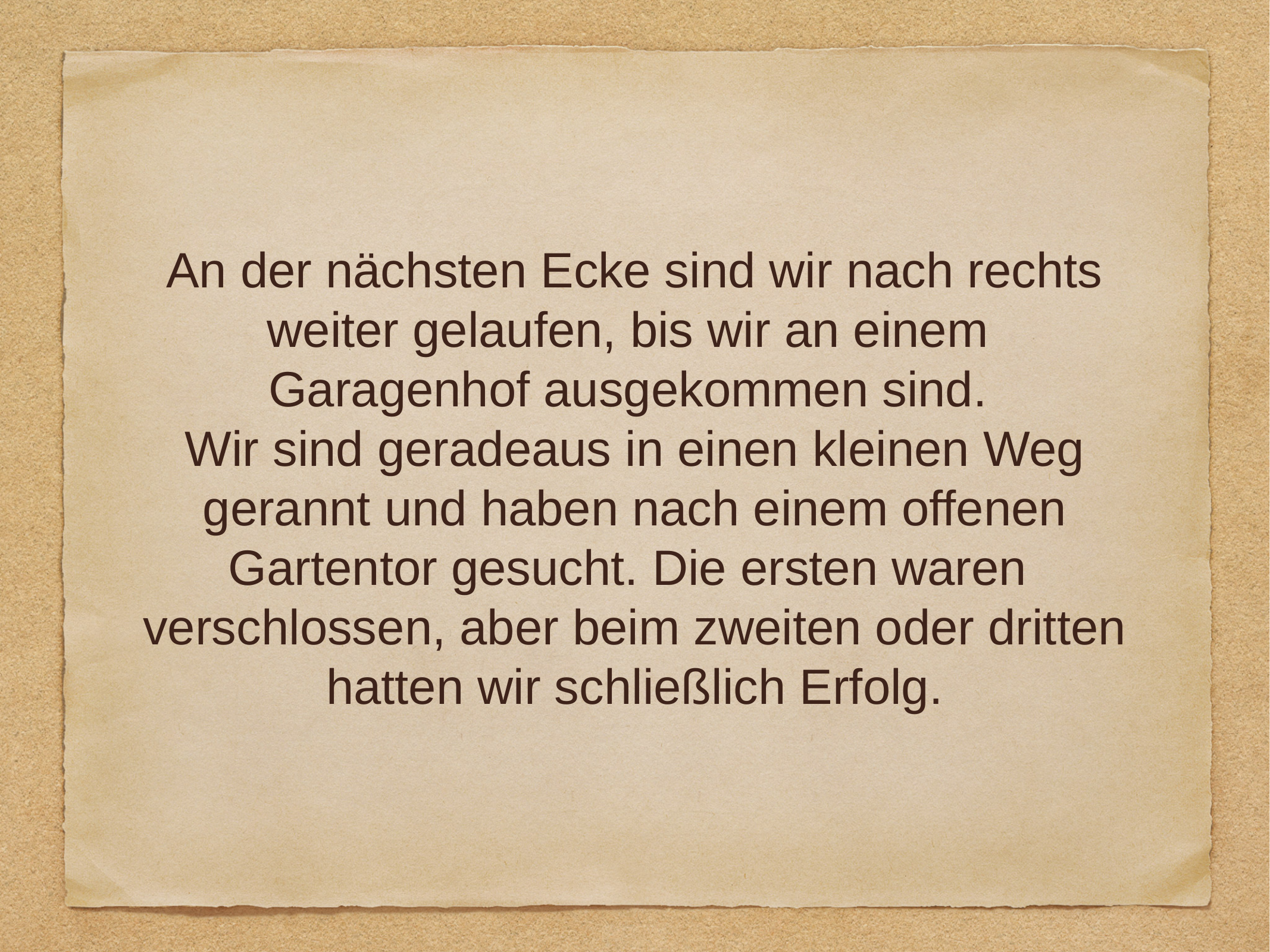

An der nächsten Ecke sind wir nach rechts
weiter gelaufen, bis wir an einem
Garagenhof ausgekommen sind.
Wir sind geradeaus in einen kleinen Weg
gerannt und haben nach einem offenen
Gartentor gesucht. Die ersten waren
verschlossen, aber beim zweiten oder dritten
hatten wir schließlich Erfolg.